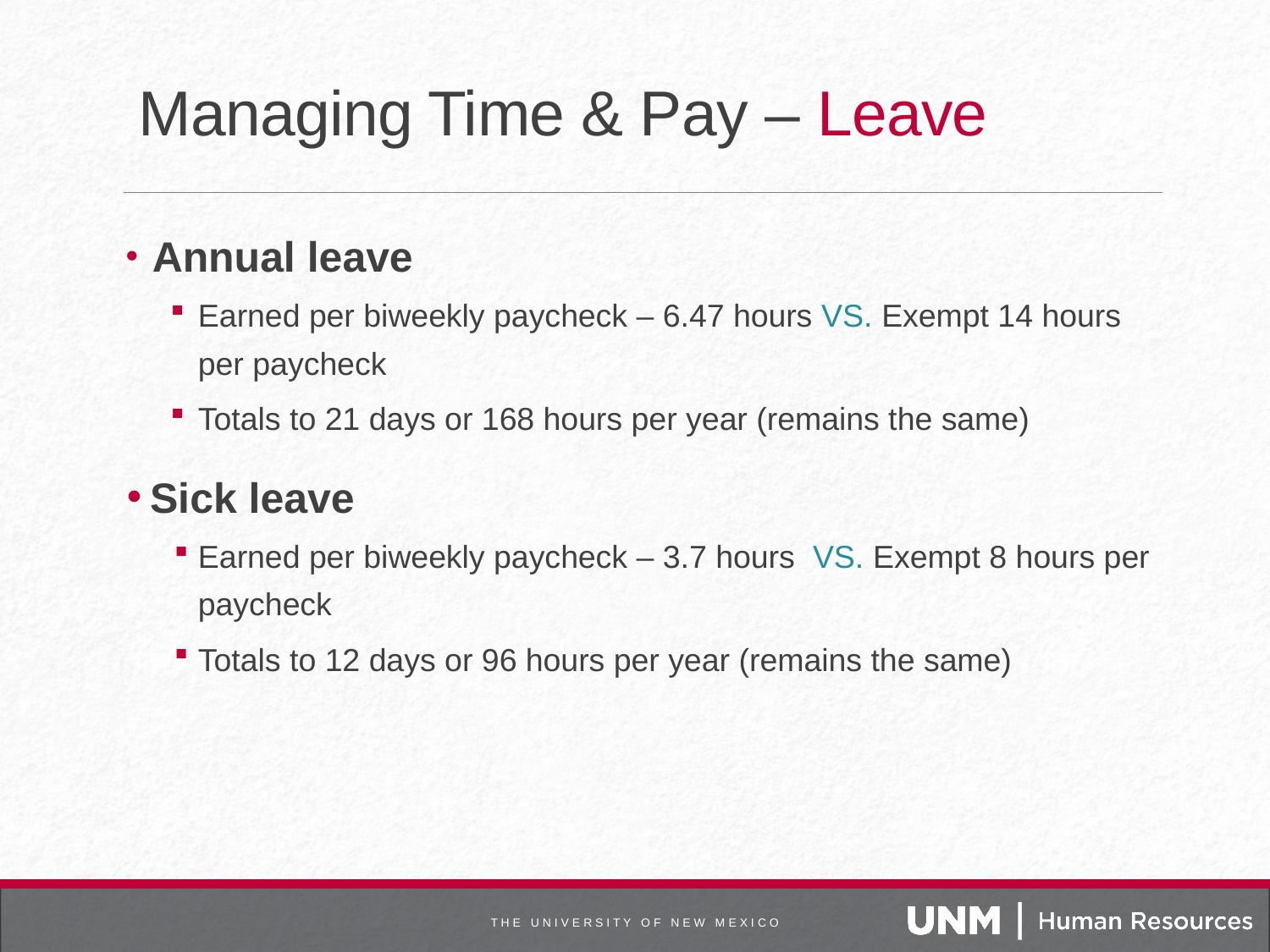

# Managing Time & Pay – Leave
 Annual leave
Earned per biweekly paycheck – 6.47 hours VS. Exempt 14 hours per paycheck
Totals to 21 days or 168 hours per year (remains the same)
Sick leave
Earned per biweekly paycheck – 3.7 hours  VS. Exempt 8 hours per paycheck
Totals to 12 days or 96 hours per year (remains the same)
T H E   U N I V E R S I T Y   O F   N E W   M E X I C O